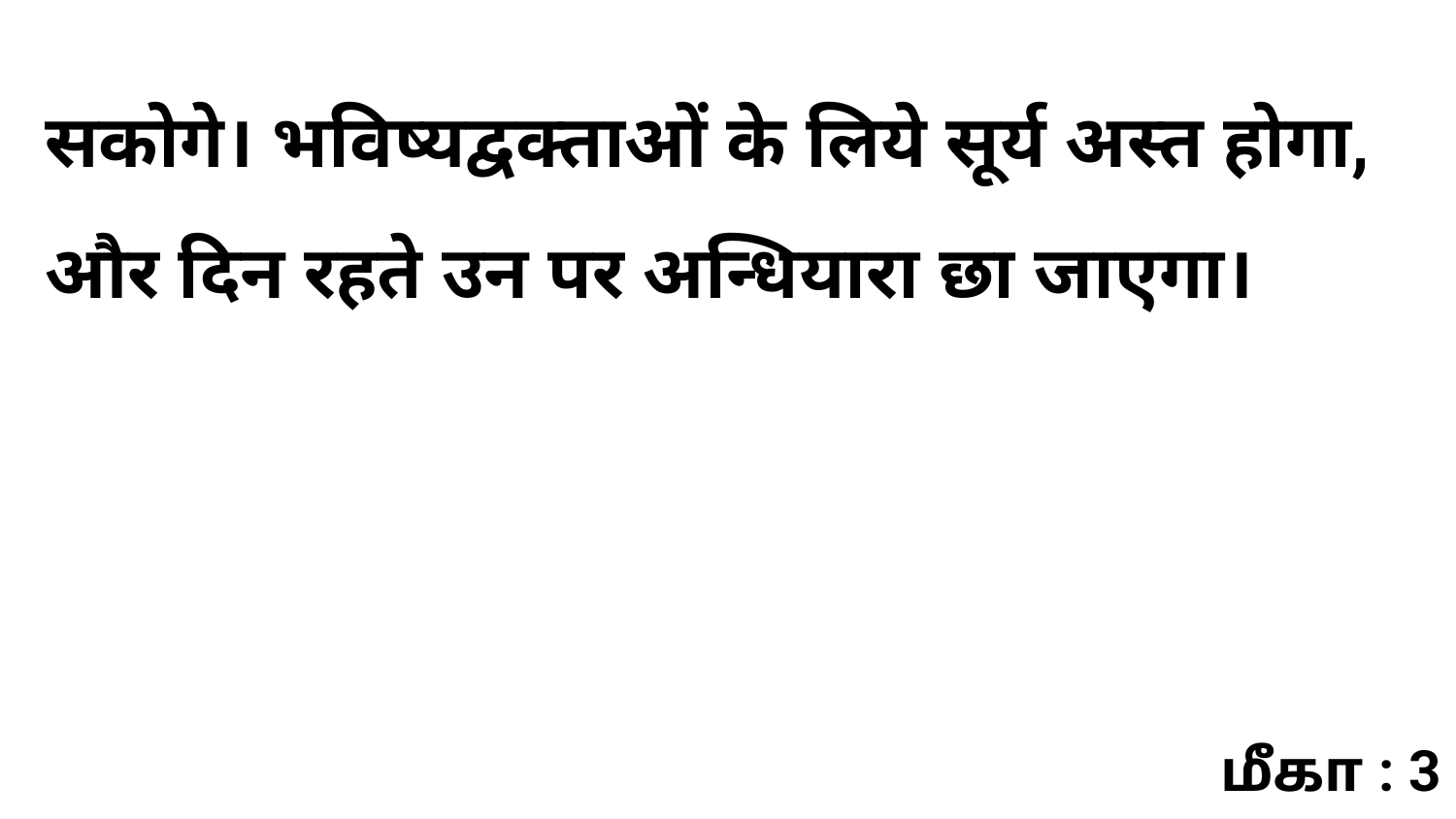

सकोगे। भविष्यद्वक्ताओं के लिये सूर्य अस्त होगा, और दिन रहते उन पर अन्धियारा छा जाएगा।
மீகா : 3